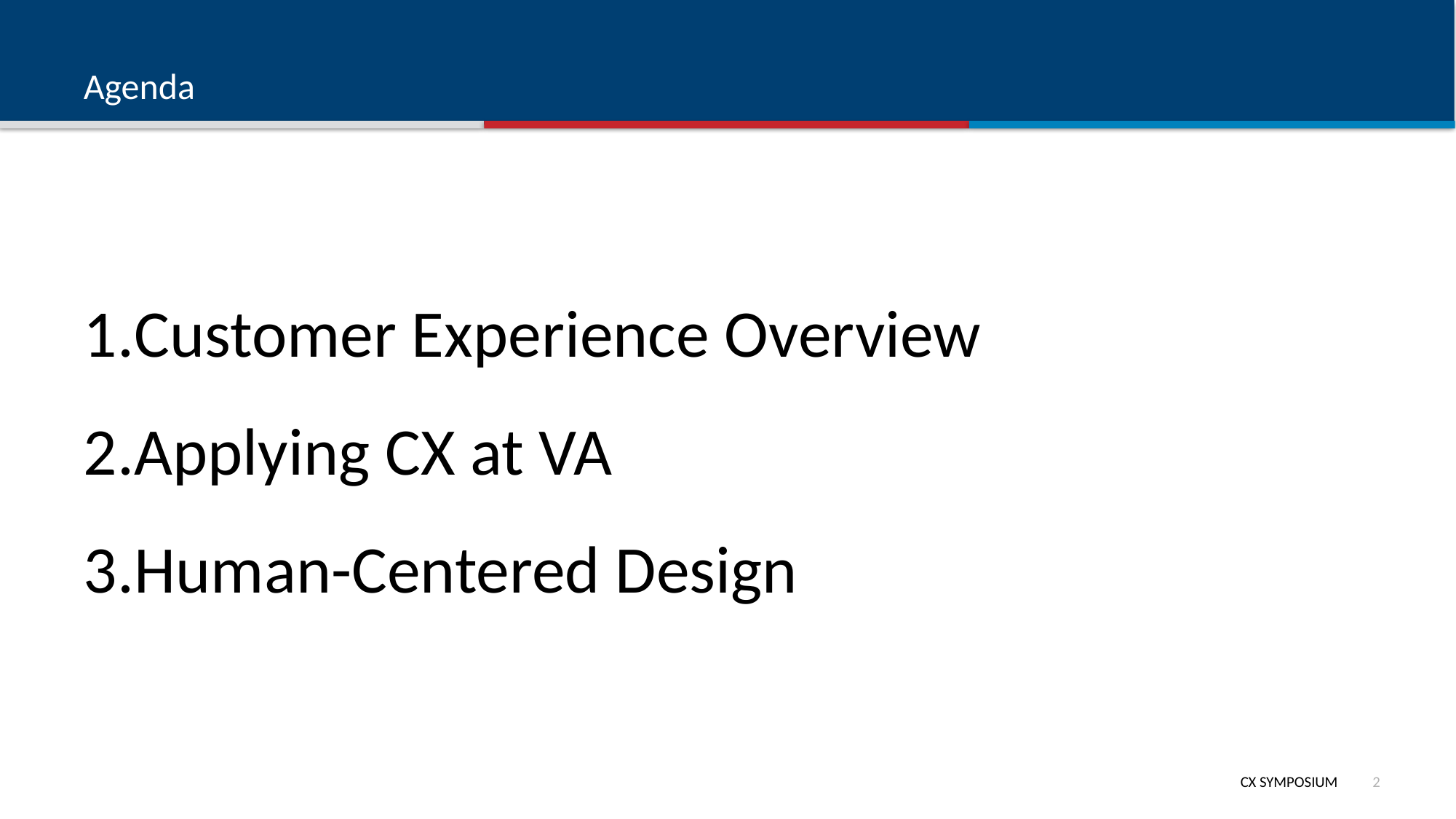

# Agenda
Customer Experience Overview
Applying CX at VA
Human-Centered Design
2